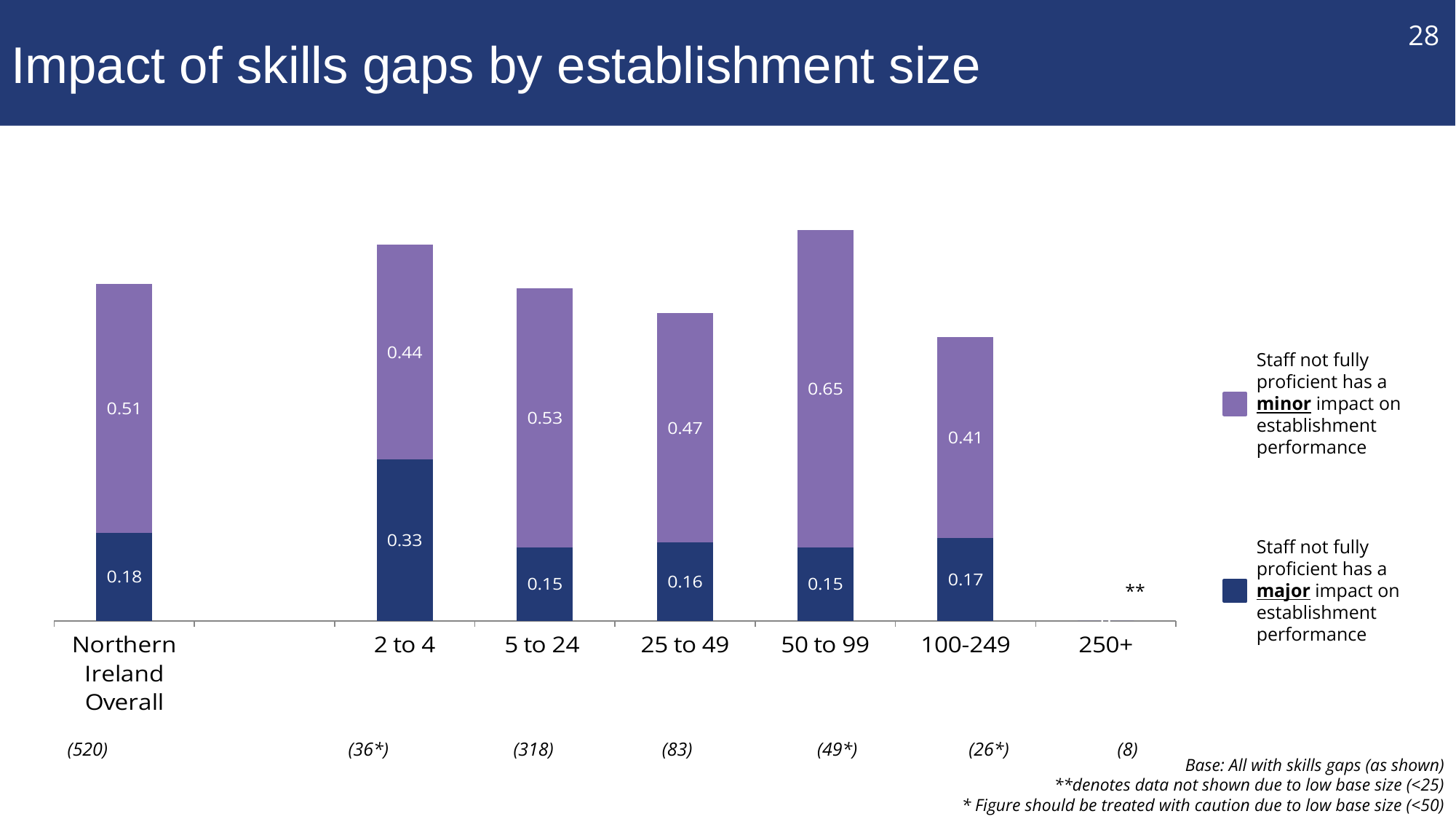

# Impact of skills gaps by establishment size
28

### Chart

| Category | Staff not being fully proficient has a major Impact on establishment performance | Staff not being fully proficient has a minor Impact on establishment performance |
|---|---|---|
| Northern Ireland Overall | 0.18 | 0.51 |
|  | None | None |
| 2 to 4 | 0.33 | 0.44 |
| 5 to 24  | 0.15 | 0.53 |
| 25 to 49 | 0.16 | 0.47 |
| 50 to 99 | 0.15 | 0.65 |
| 100-249 | 0.17 | 0.41 |
| 250+ | 0.0 | 0.0 |
Staff not fully proficient has a minor impact on establishment performance

Staff not fully proficient has a major impact on establishment performance
**

            (520)                                                   (36*)	              (318)                       (83)	         (49*)	                  (26*)                       (8)
Base: All with skills gaps (as shown)
**denotes data not shown due to low base size (<25)
* Figure should be treated with caution due to low base size (<50)